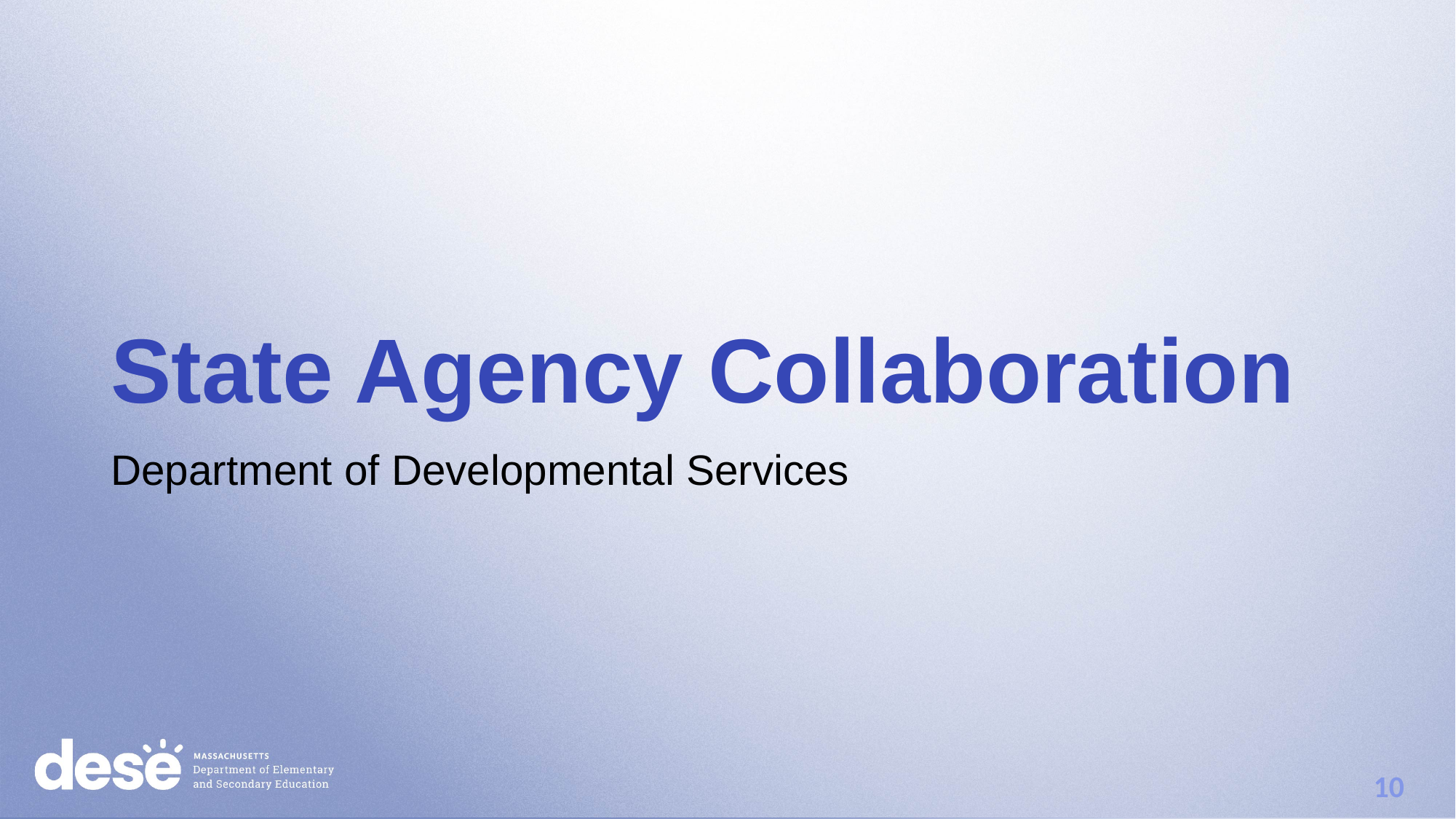

# State Agency Collaboration
Department of Developmental Services